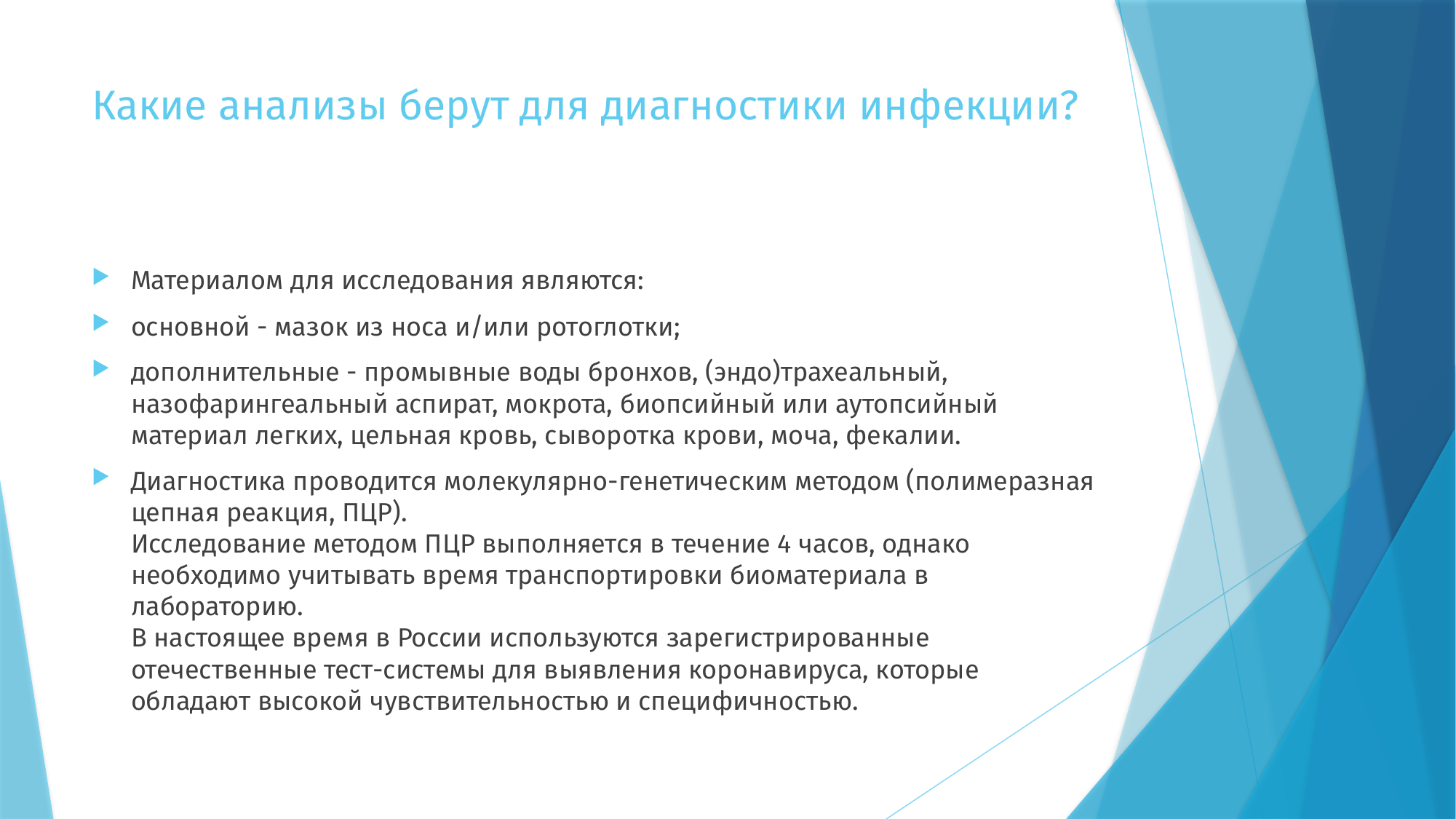

# Какие анализы берут для диагностики инфекции?
Материалом для исследования являются:
основной - мазок из носа и/или ротоглотки;
дополнительные - промывные воды бронхов, (эндо)трахеальный, назофарингеальный аспират, мокрота, биопсийный или аутопсийный материал легких, цельная кровь, сыворотка крови, моча, фекалии.
Диагностика проводится молекулярно-генетическим методом (полимеразная цепная реакция, ПЦР).
Исследование методом ПЦР выполняется в течение 4 часов, однако необходимо учитывать время транспортировки биоматериала в лабораторию.
В настоящее время в России используются зарегистрированные отечественные тест-системы для выявления коронавируса, которые обладают высокой чувствительностью и специфичностью.